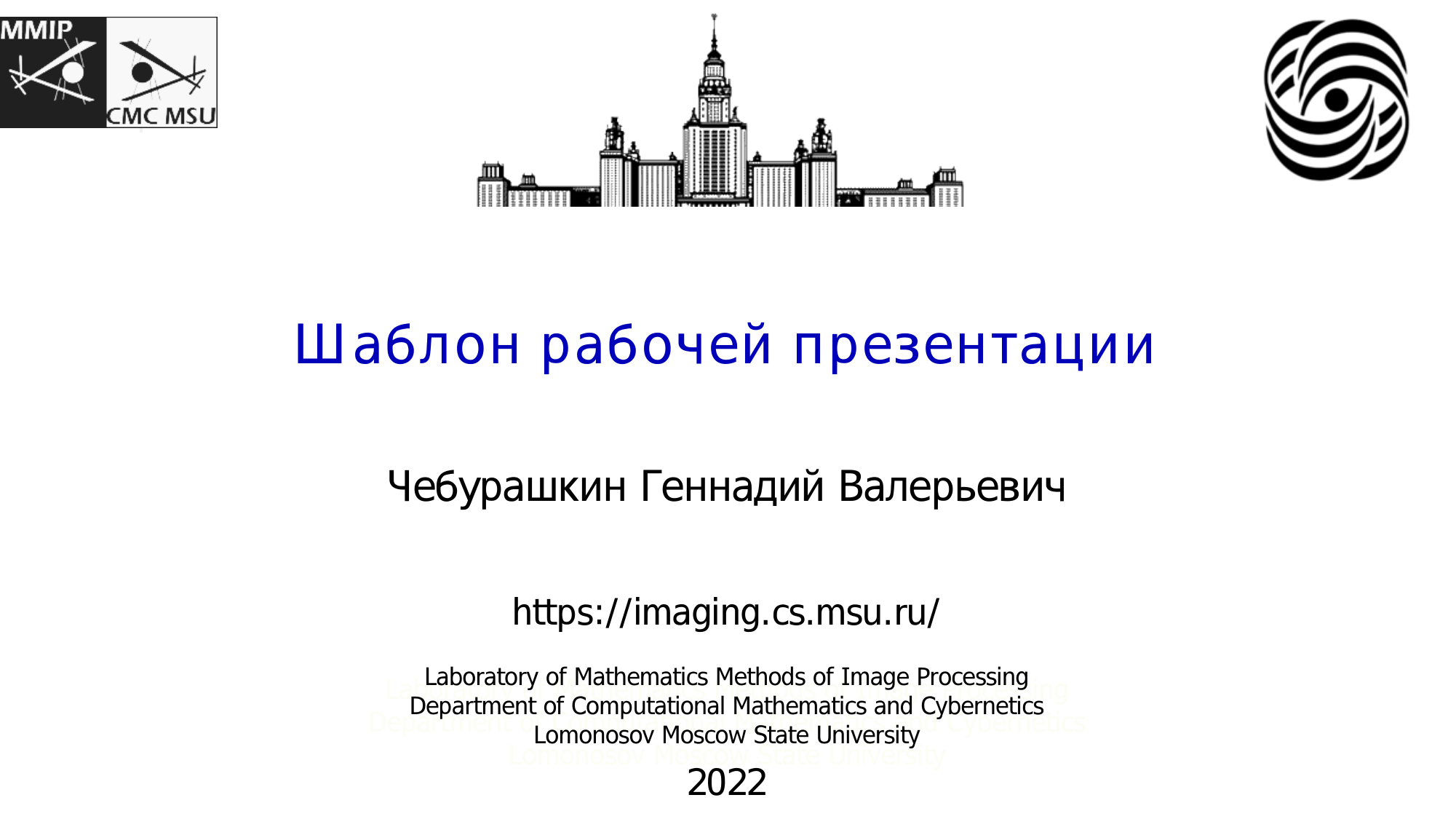

# Шаблон рабочей презентации
Чебурашкин Геннадий Валерьевич

2022